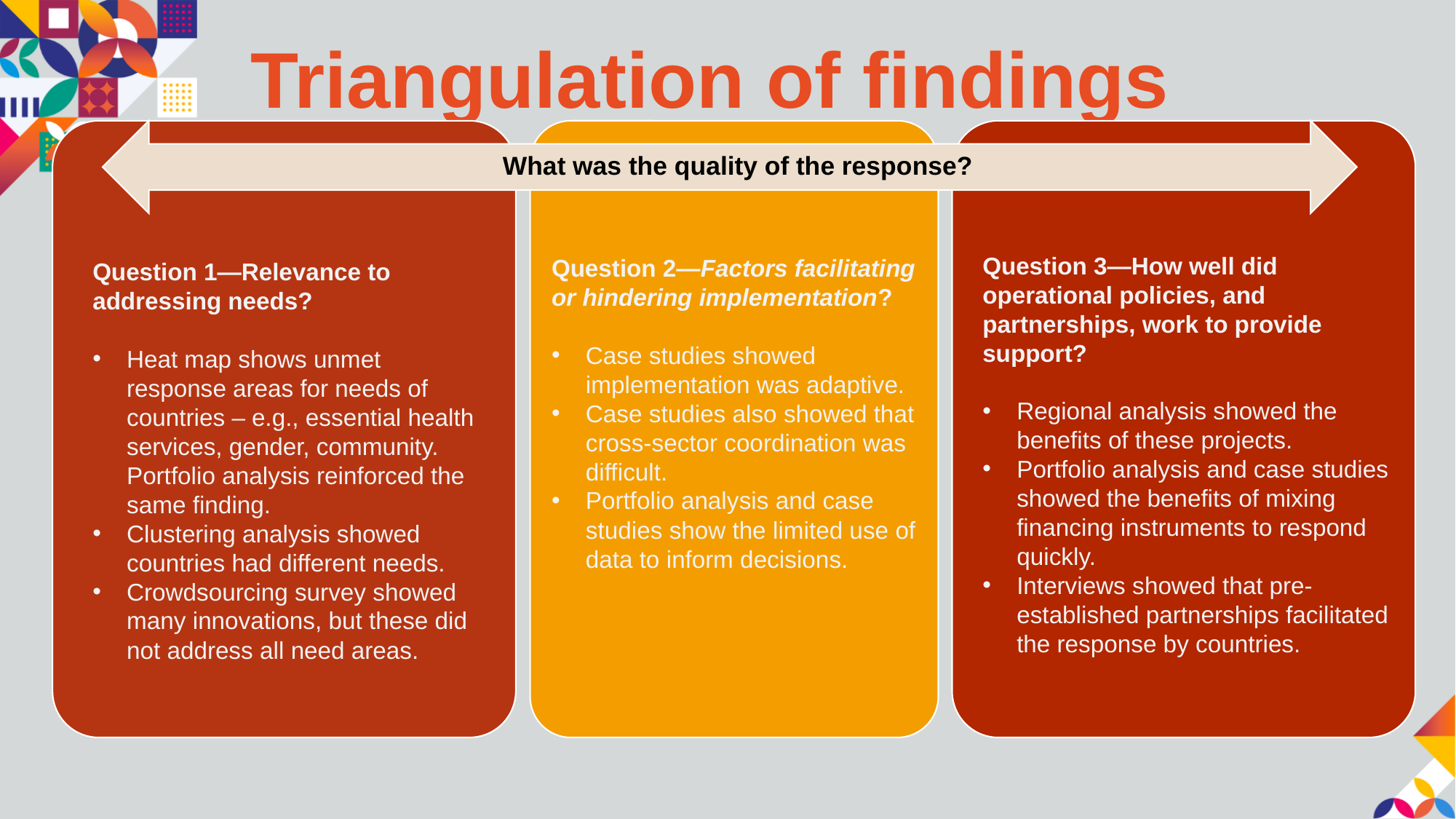

# Triangulation of findings

What was the quality of the response?
Question 3—How well did operational policies, and partnerships, work to provide support?

Regional analysis showed the benefits of these projects.
Portfolio analysis and case studies showed the benefits of mixing financing instruments to respond quickly.
Interviews showed that pre-established partnerships facilitated the response by countries.

Question 2—Factors facilitating or hindering implementation?

Case studies showed implementation was adaptive.
Case studies also showed that cross-sector coordination was difficult.
Portfolio analysis and case studies show the limited use of data to inform decisions.

Question 1—Relevance to addressing needs?

Heat map shows unmet response areas for needs of countries – e.g., essential health services, gender, community. Portfolio analysis reinforced the same finding.
Clustering analysis showed countries had different needs.
Crowdsourcing survey showed many innovations, but these did not address all need areas.